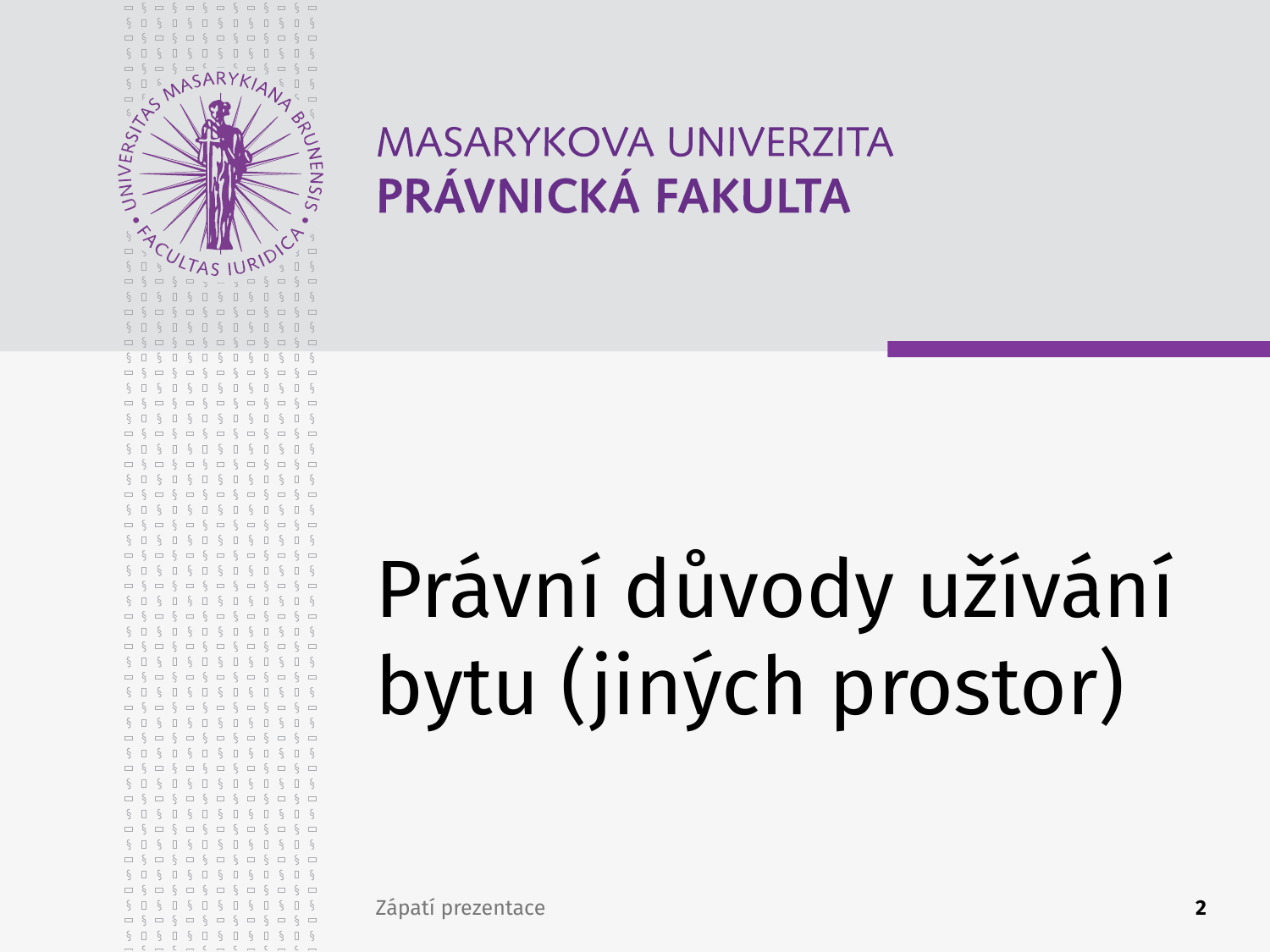

# Právní důvody užívání bytu (jiných prostor)
Zápatí prezentace
2